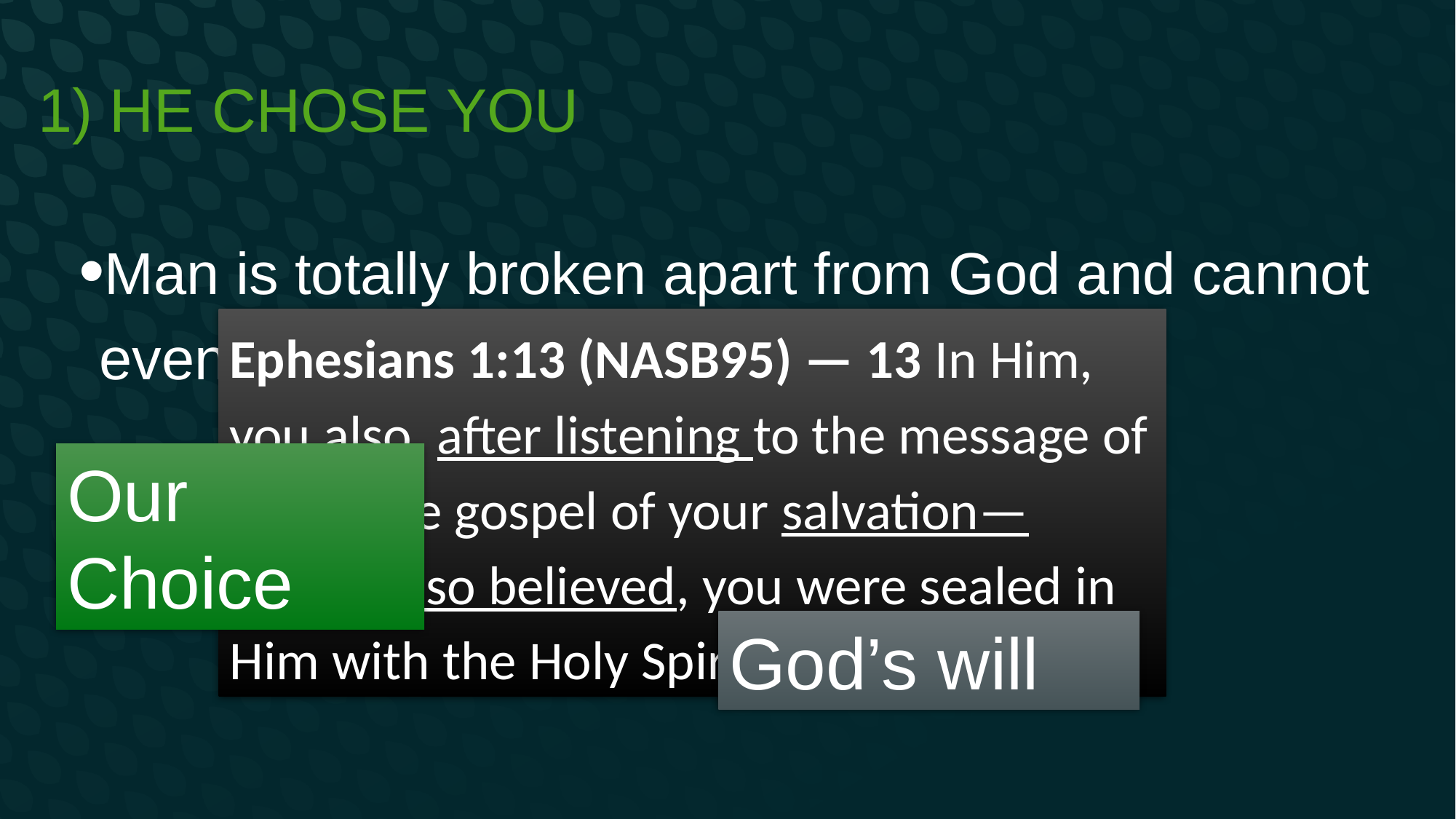

# 1) He chose you
Man is totally broken apart from God and cannot even see that he needs to be saved

Ephesians 1:13 (NASB95) — 13 In Him, you also, after listening to the message of truth, the gospel of your salvation—having also believed, you were sealed in Him with the Holy Spirit of promise,
Our Choice
God’s will